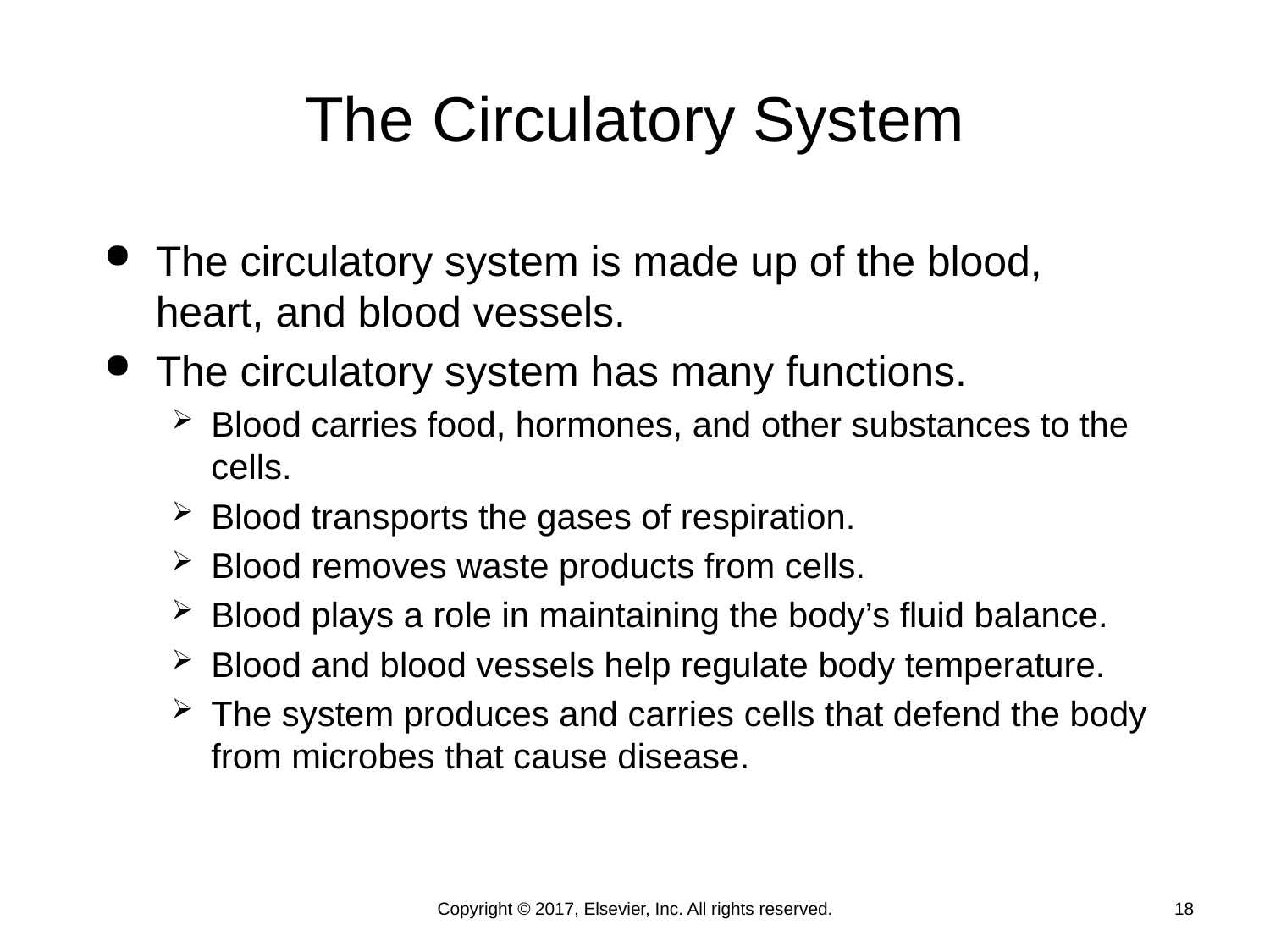

# The Circulatory System
The circulatory system is made up of the blood, heart, and blood vessels.
The circulatory system has many functions.
Blood carries food, hormones, and other substances to the cells.
Blood transports the gases of respiration.
Blood removes waste products from cells.
Blood plays a role in maintaining the body’s fluid balance.
Blood and blood vessels help regulate body temperature.
The system produces and carries cells that defend the body from microbes that cause disease.
Copyright © 2017, Elsevier, Inc. All rights reserved.
18